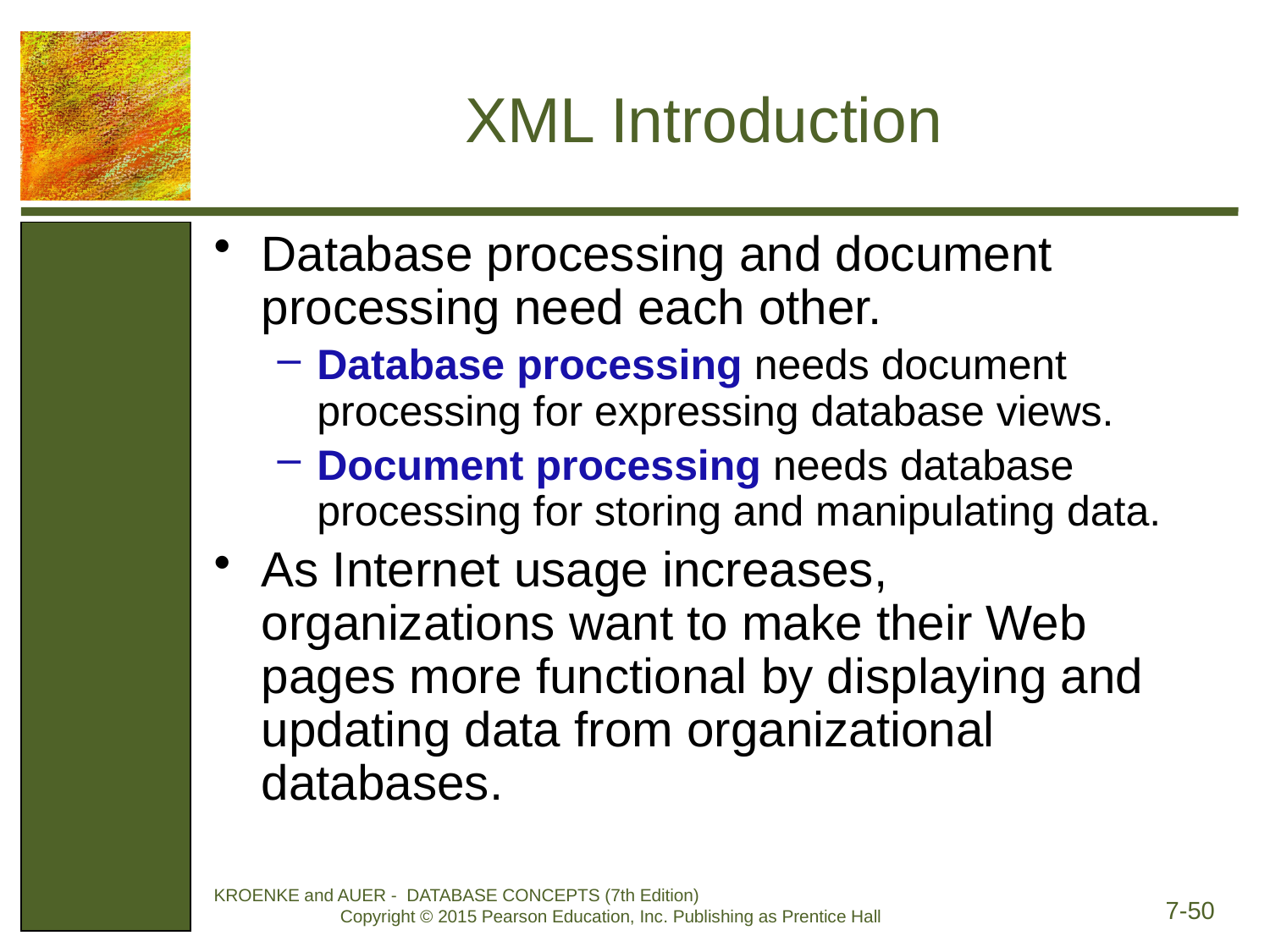

# XML Introduction
Database processing and document processing need each other.
Database processing needs document processing for expressing database views.
Document processing needs database processing for storing and manipulating data.
As Internet usage increases, organizations want to make their Web pages more functional by displaying and updating data from organizational databases.
KROENKE and AUER -  DATABASE CONCEPTS (7th Edition)                                                                     Copyright © 2015 Pearson Education, Inc. Publishing as Prentice Hall
7-50